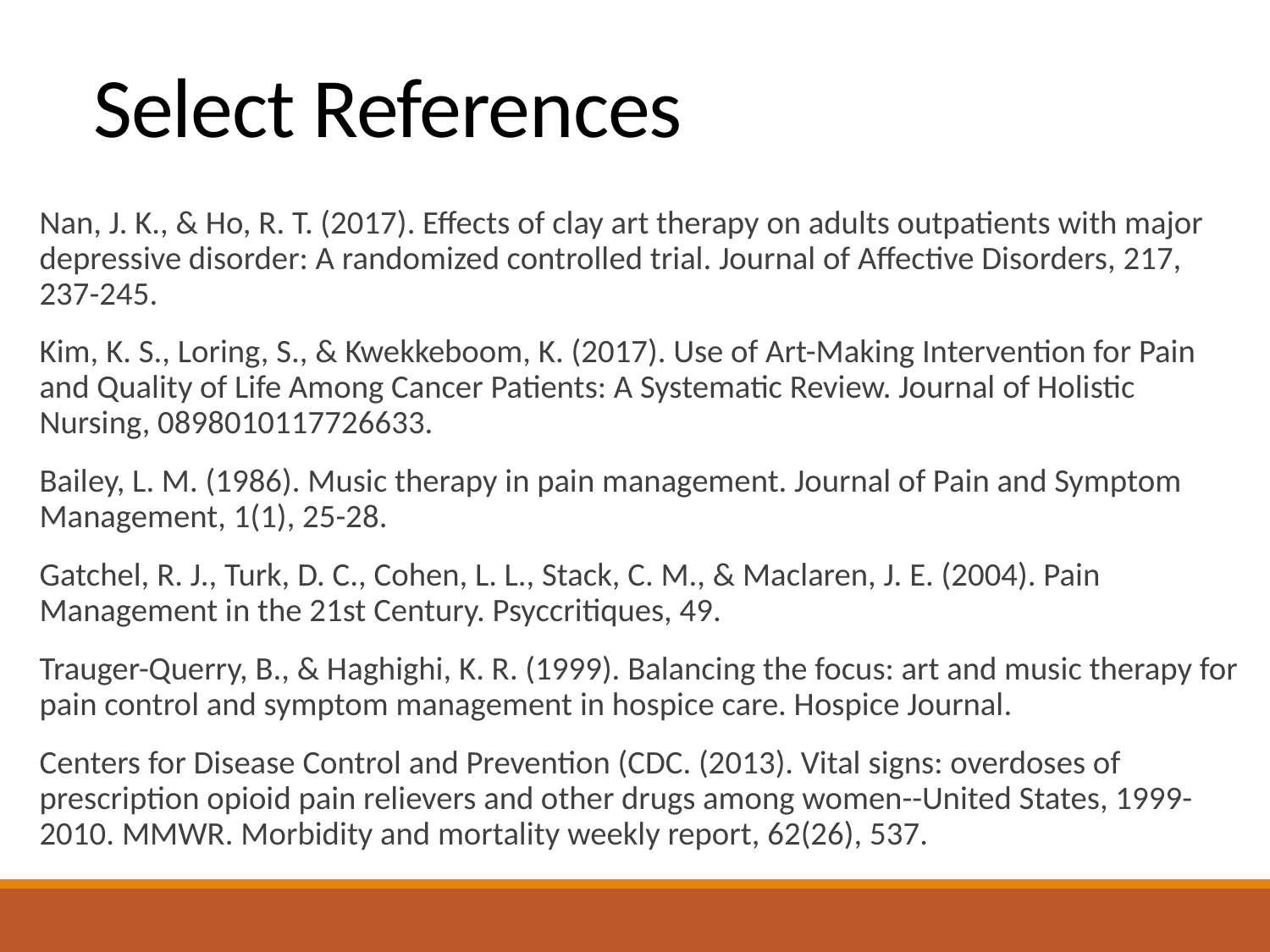

# Select References
Nan, J. K., & Ho, R. T. (2017). Effects of clay art therapy on adults outpatients with major depressive disorder: A randomized controlled trial. Journal of Affective Disorders, 217, 237-245.
Kim, K. S., Loring, S., & Kwekkeboom, K. (2017). Use of Art-Making Intervention for Pain and Quality of Life Among Cancer Patients: A Systematic Review. Journal of Holistic Nursing, 0898010117726633.
Bailey, L. M. (1986). Music therapy in pain management. Journal of Pain and Symptom Management, 1(1), 25-28.
Gatchel, R. J., Turk, D. C., Cohen, L. L., Stack, C. M., & Maclaren, J. E. (2004). Pain Management in the 21st Century. Psyccritiques, 49.
Trauger-Querry, B., & Haghighi, K. R. (1999). Balancing the focus: art and music therapy for pain control and symptom management in hospice care. Hospice Journal.
Centers for Disease Control and Prevention (CDC. (2013). Vital signs: overdoses of prescription opioid pain relievers and other drugs among women--United States, 1999-2010. MMWR. Morbidity and mortality weekly report, 62(26), 537.